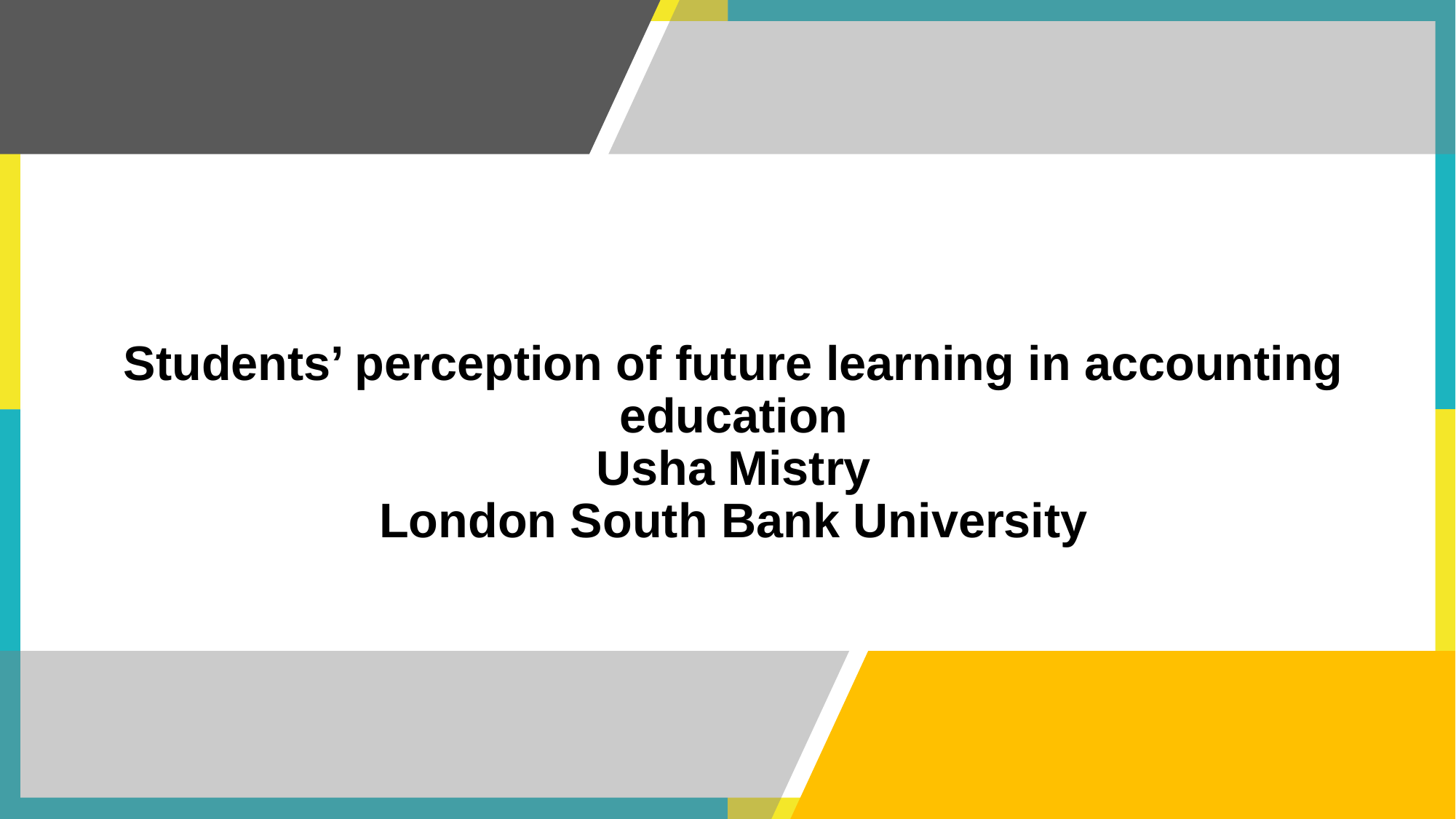

# Students’ perception of future learning in accounting education Usha Mistry London South Bank University